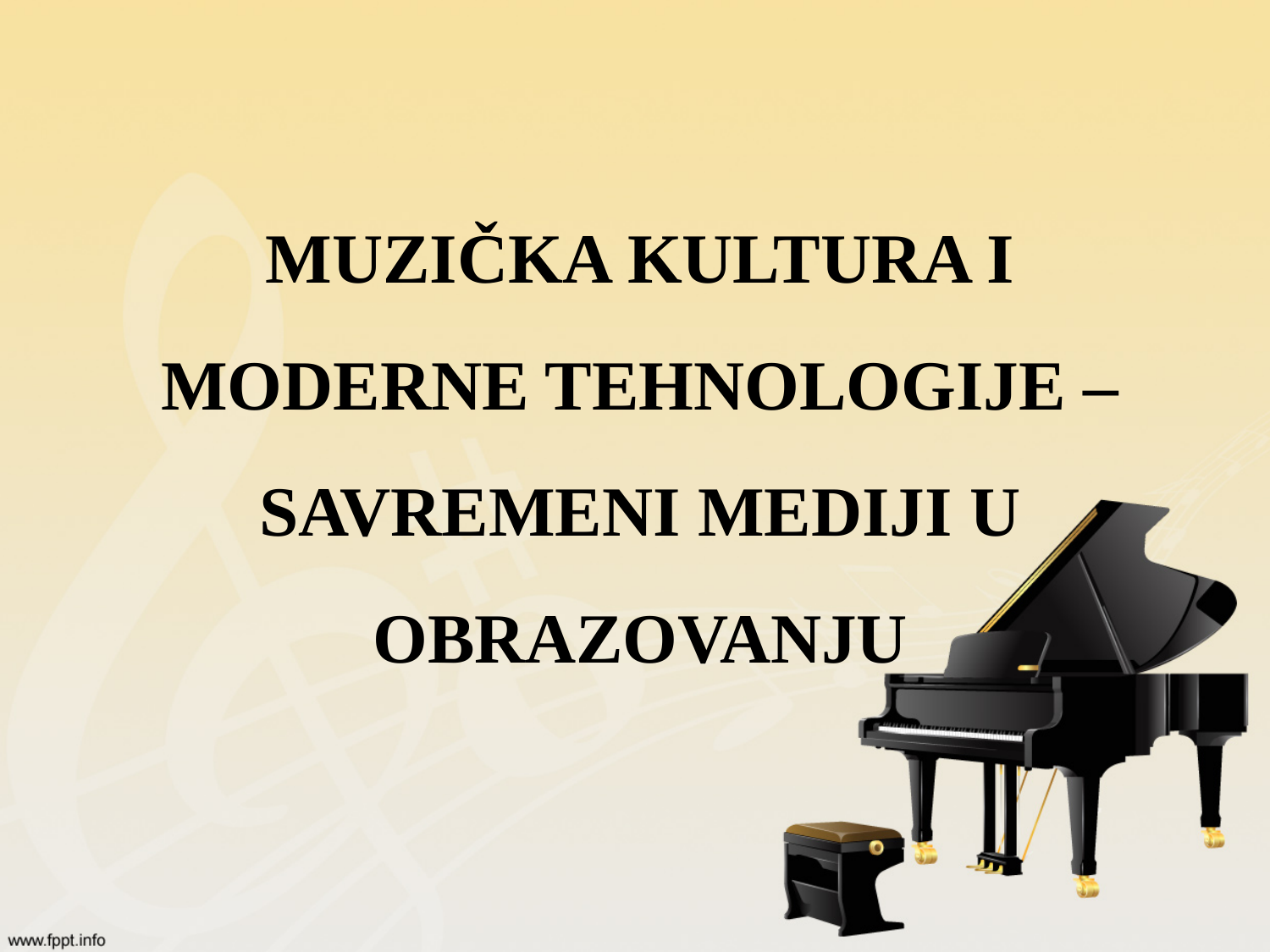

MUZIČKA KULTURA I MODERNE TEHNOLOGIJE – SAVREMENI MEDIJI U OBRAZOVANJU